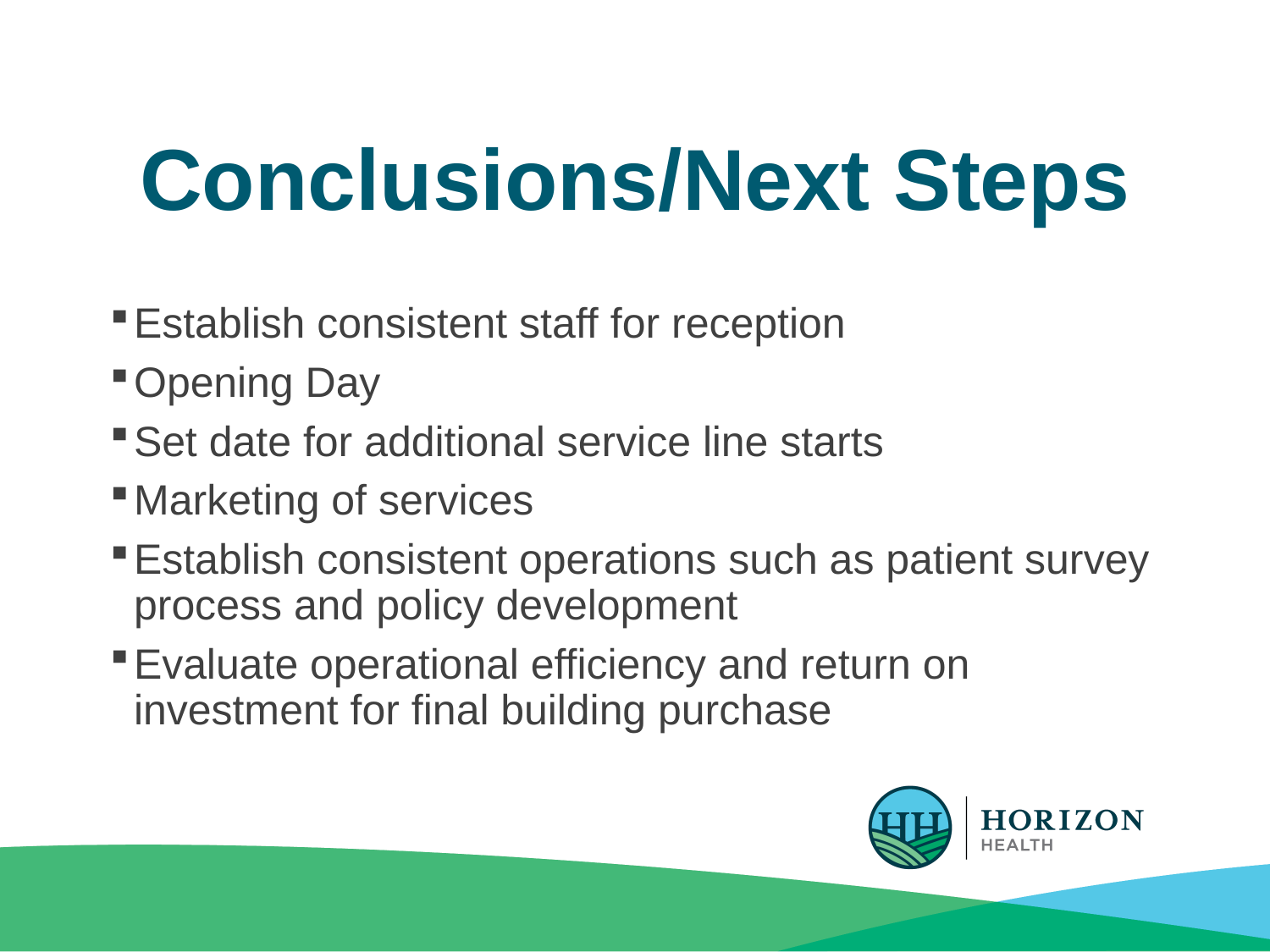

# Conclusions/Next Steps
Establish consistent staff for reception
Opening Day
Set date for additional service line starts
Marketing of services
Establish consistent operations such as patient survey process and policy development
Evaluate operational efficiency and return on investment for final building purchase